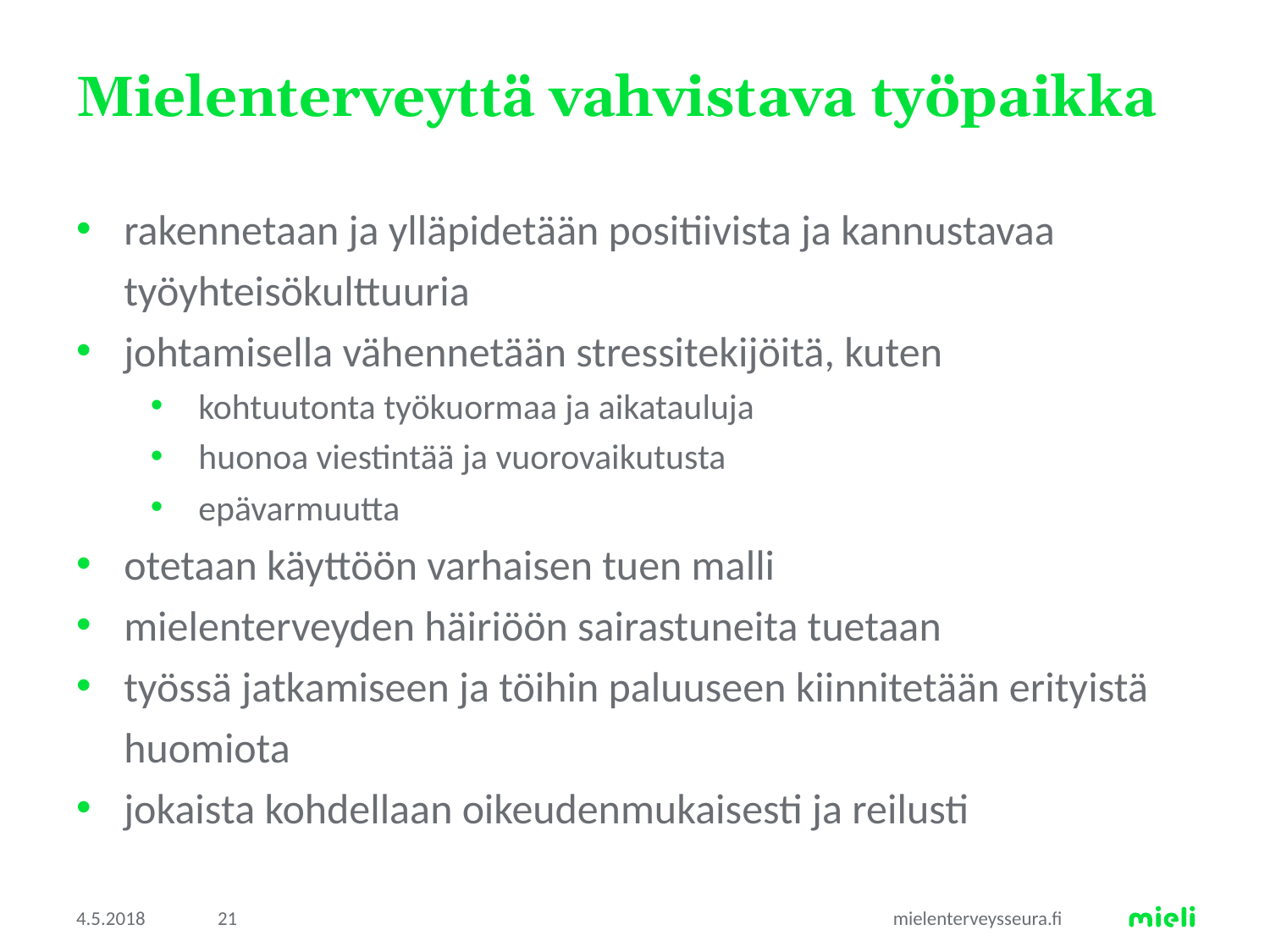

# Mielenterveyttä vahvistava työpaikka
rakennetaan ja ylläpidetään positiivista ja kannustavaa työyhteisökulttuuria
johtamisella vähennetään stressitekijöitä, kuten
kohtuutonta työkuormaa ja aikatauluja
huonoa viestintää ja vuorovaikutusta
epävarmuutta
otetaan käyttöön varhaisen tuen malli
mielenterveyden häiriöön sairastuneita tuetaan
työssä jatkamiseen ja töihin paluuseen kiinnitetään erityistä huomiota
jokaista kohdellaan oikeudenmukaisesti ja reilusti

4.5.2018
21
mielenterveysseura.fi